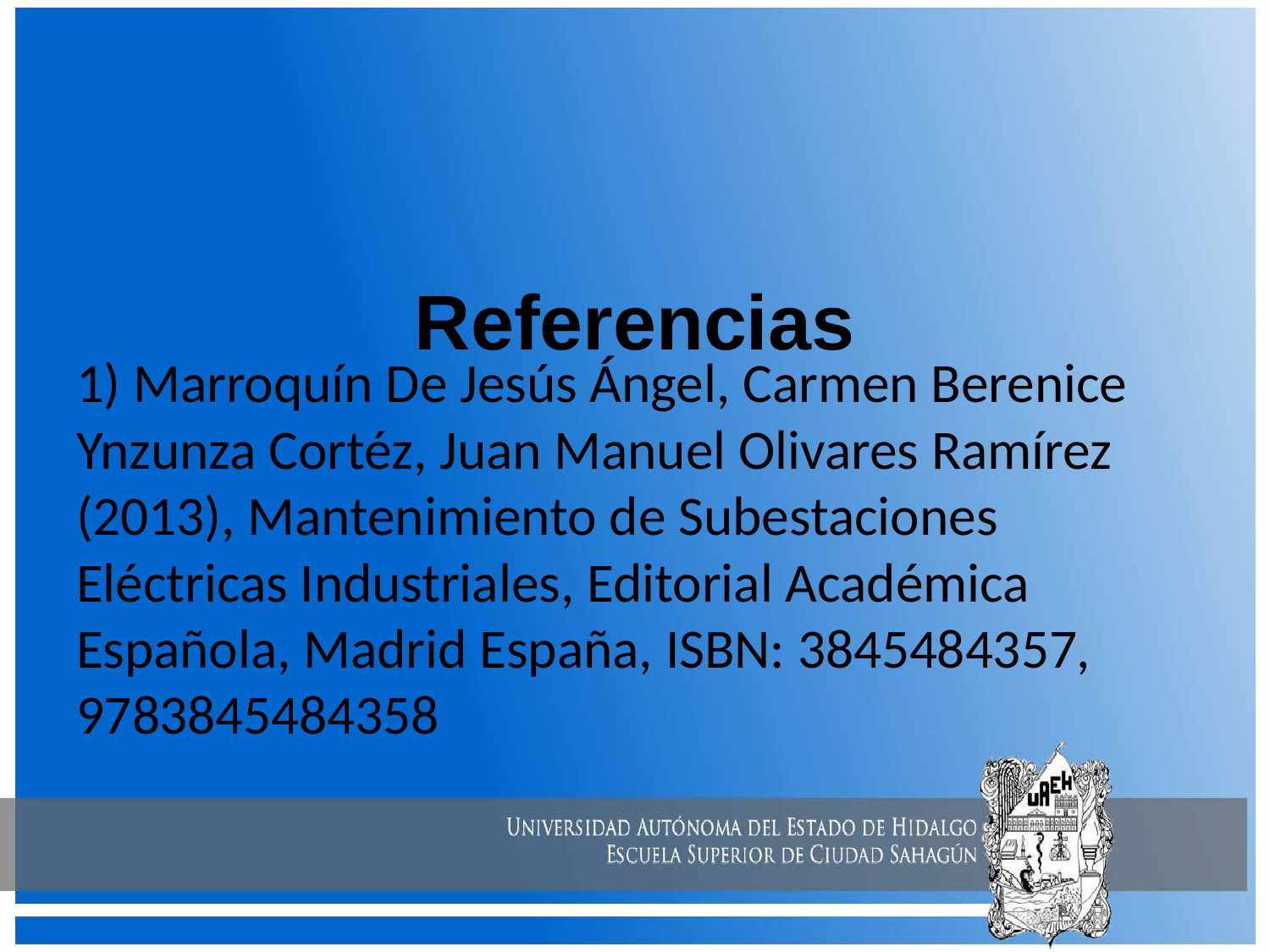

# Referencias

1) Marroquín De Jesús Ángel, Carmen Berenice Ynzunza Cortéz, Juan Manuel Olivares Ramírez (2013), Mantenimiento de Subestaciones Eléctricas Industriales, Editorial Académica Española, Madrid España, ISBN: 3845484357, 9783845484358